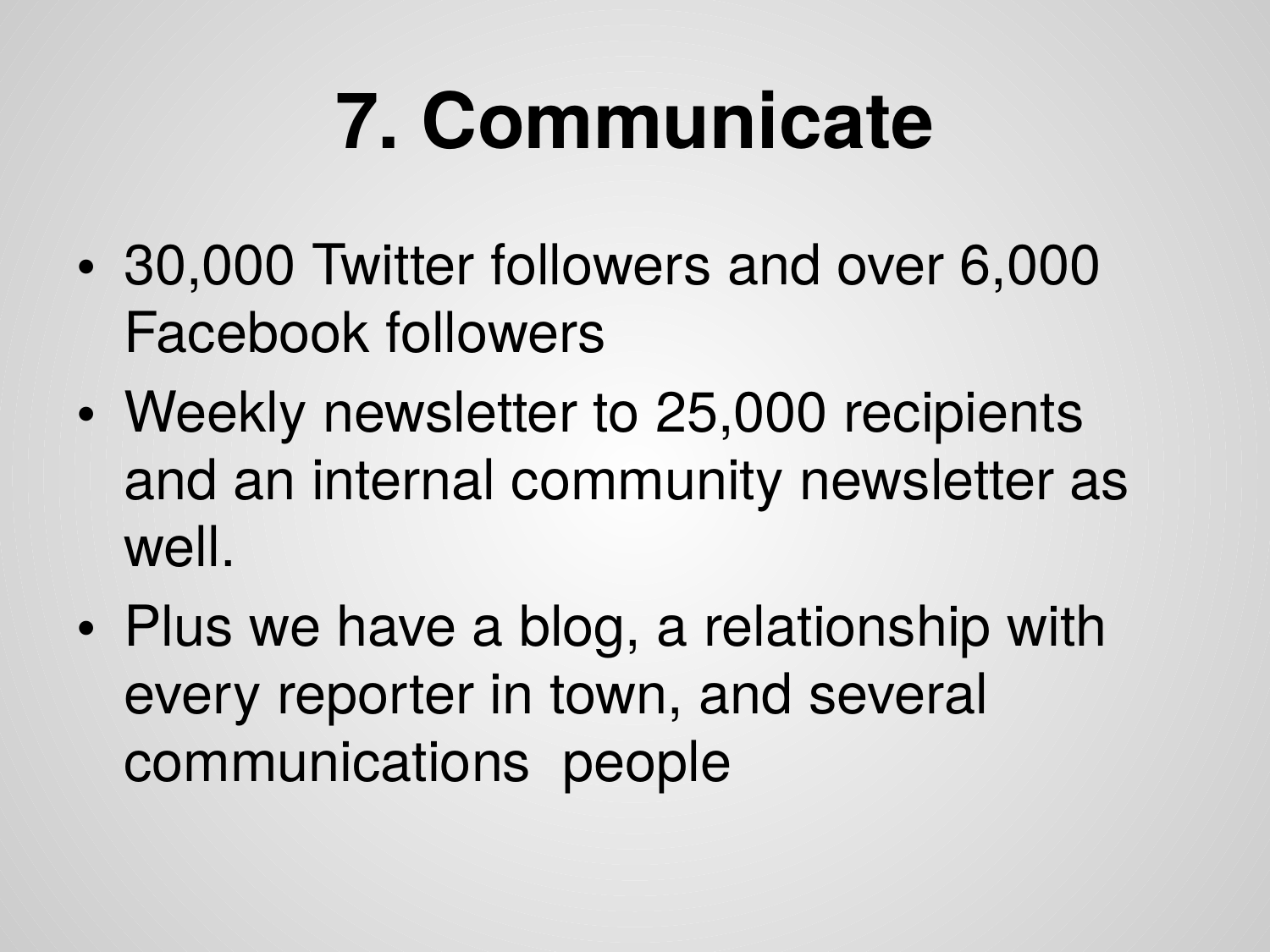

# 7. Communicate
30,000 Twitter followers and over 6,000 Facebook followers
Weekly newsletter to 25,000 recipients and an internal community newsletter as well.
Plus we have a blog, a relationship with every reporter in town, and several communications  people